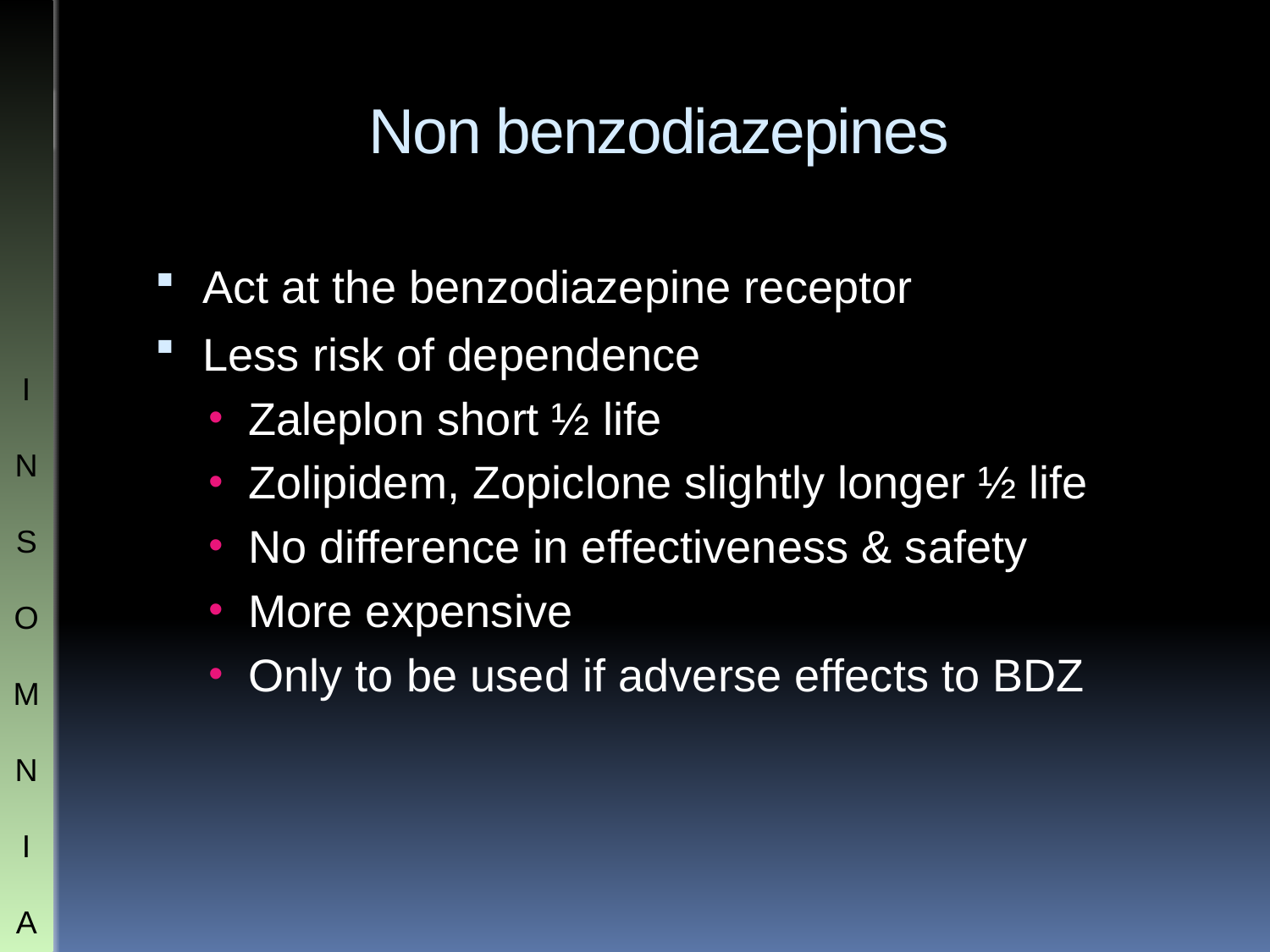

# Non benzodiazepines
Act at the benzodiazepine receptor
Less risk of dependence
Zaleplon short ½ life
Zolipidem, Zopiclone slightly longer ½ life
No difference in effectiveness & safety
More expensive
Only to be used if adverse effects to BDZ
I

N

S

O

M

N

I

A